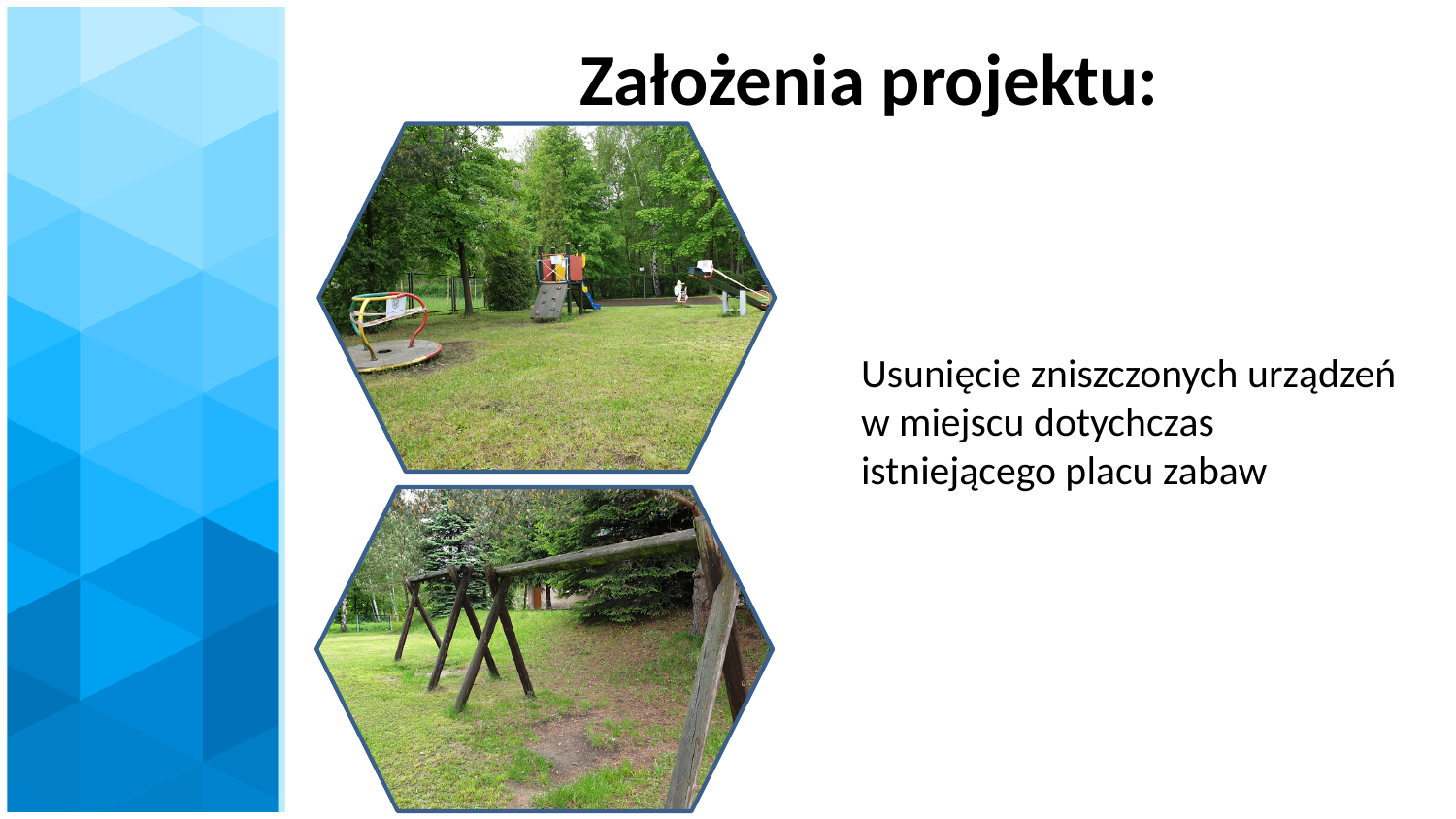

# Założenia projektu:

Usunięcie zniszczonych urządzeń w miejscu dotychczas istniejącego placu zabaw